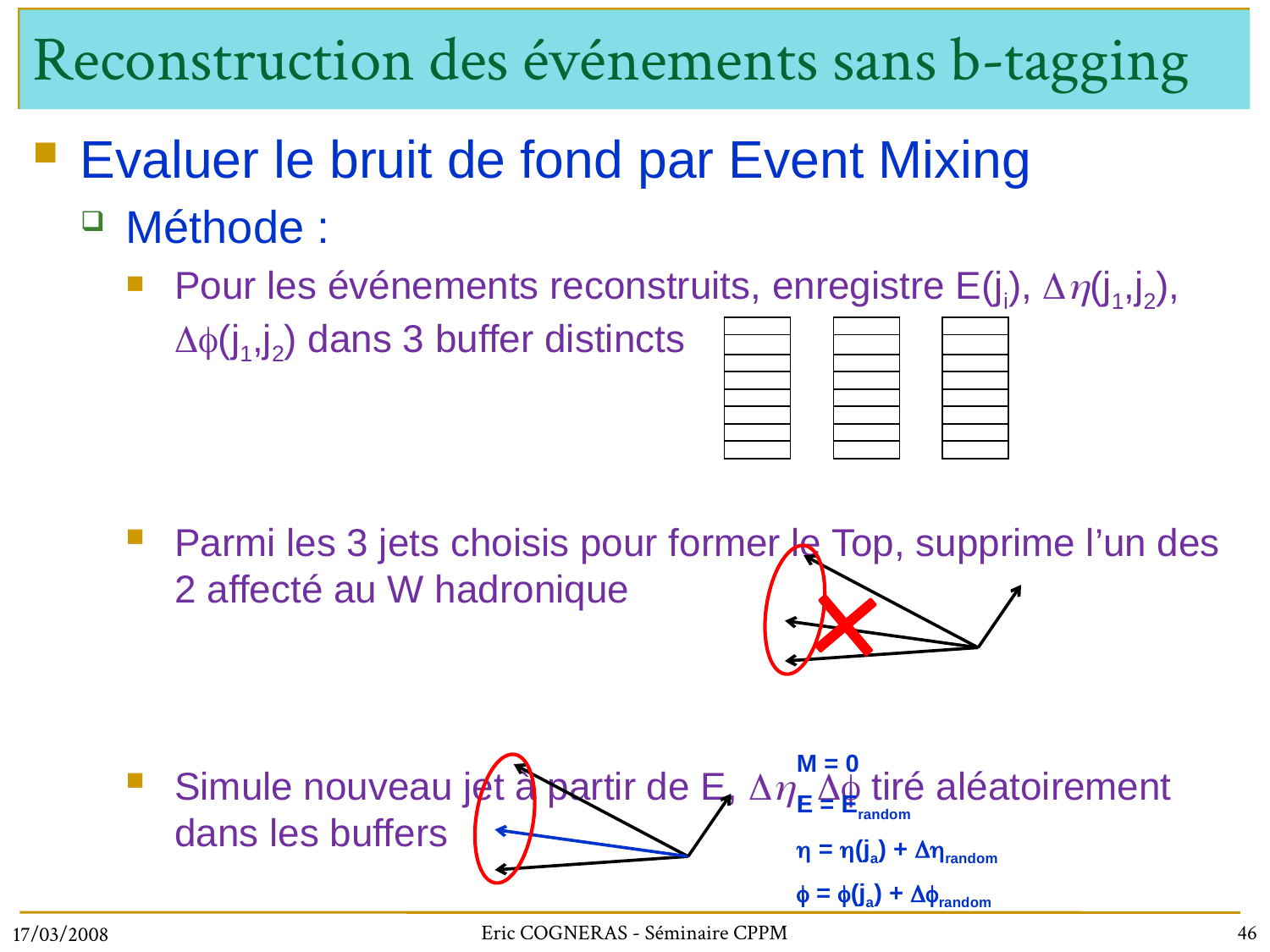

# Reconstruction des événements sans b-tagging
Evaluer le bruit de fond par Event Mixing
Méthode :
Pour les événements reconstruits, enregistre E(ji), Δη(j1,j2), Δφ(j1,j2) dans 3 buffer distincts

Parmi les 3 jets choisis pour former le Top, supprime l’un des 2 affecté au W hadronique

Simule nouveau jet à partir de E, Δη, Δφ tiré aléatoirement dans les buffers
|  |
| --- |
|  |
|  |
|  |
|  |
|  |
|  |
|  |
|  |
| --- |
|  |
|  |
|  |
|  |
|  |
|  |
|  |
|  |
| --- |
|  |
|  |
|  |
|  |
|  |
|  |
|  |

| M = 0 |
| --- |
| E = Erandom |
| η = η(ja) + Δηrandom |
| φ = φ(ja) + Δφrandom |

17/03/2008
Eric COGNERAS - Séminaire CPPM
46